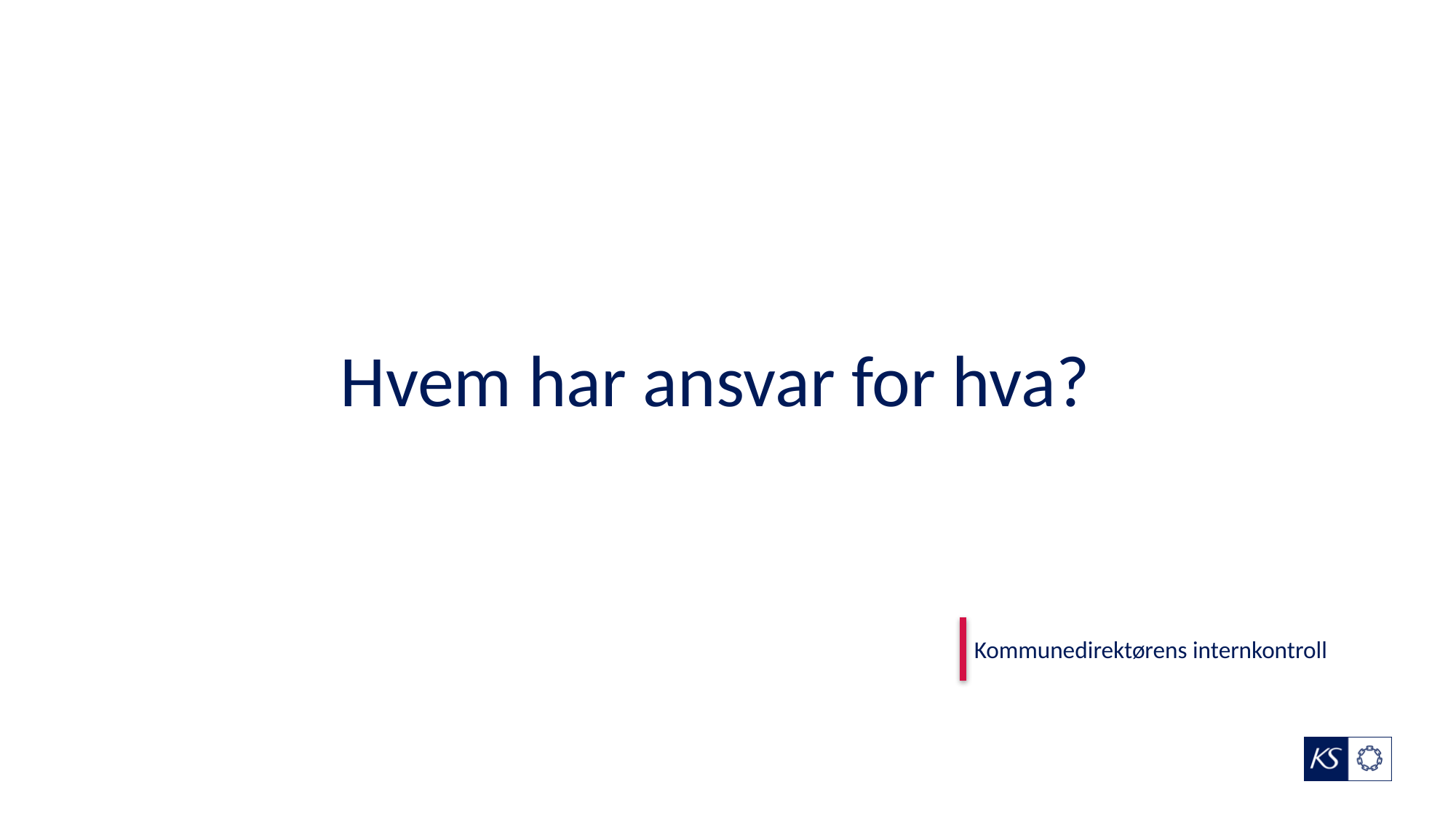

# Hvem har ansvar for hva?
Kommunedirektørens internkontroll